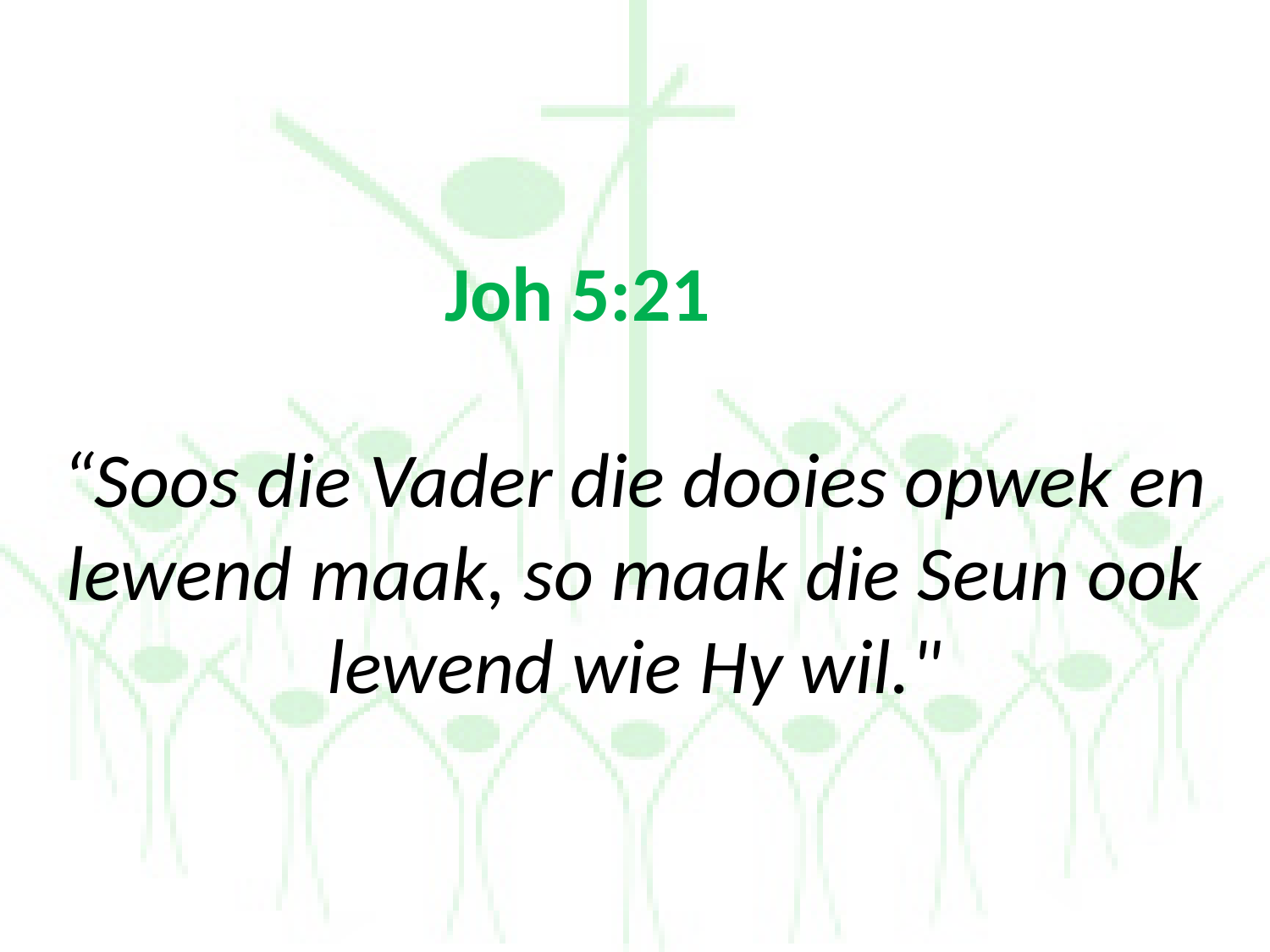

# Joh 5:21 “Soos die Vader die dooies opwek en lewend maak, so maak die Seun ook lewend wie Hy wil."